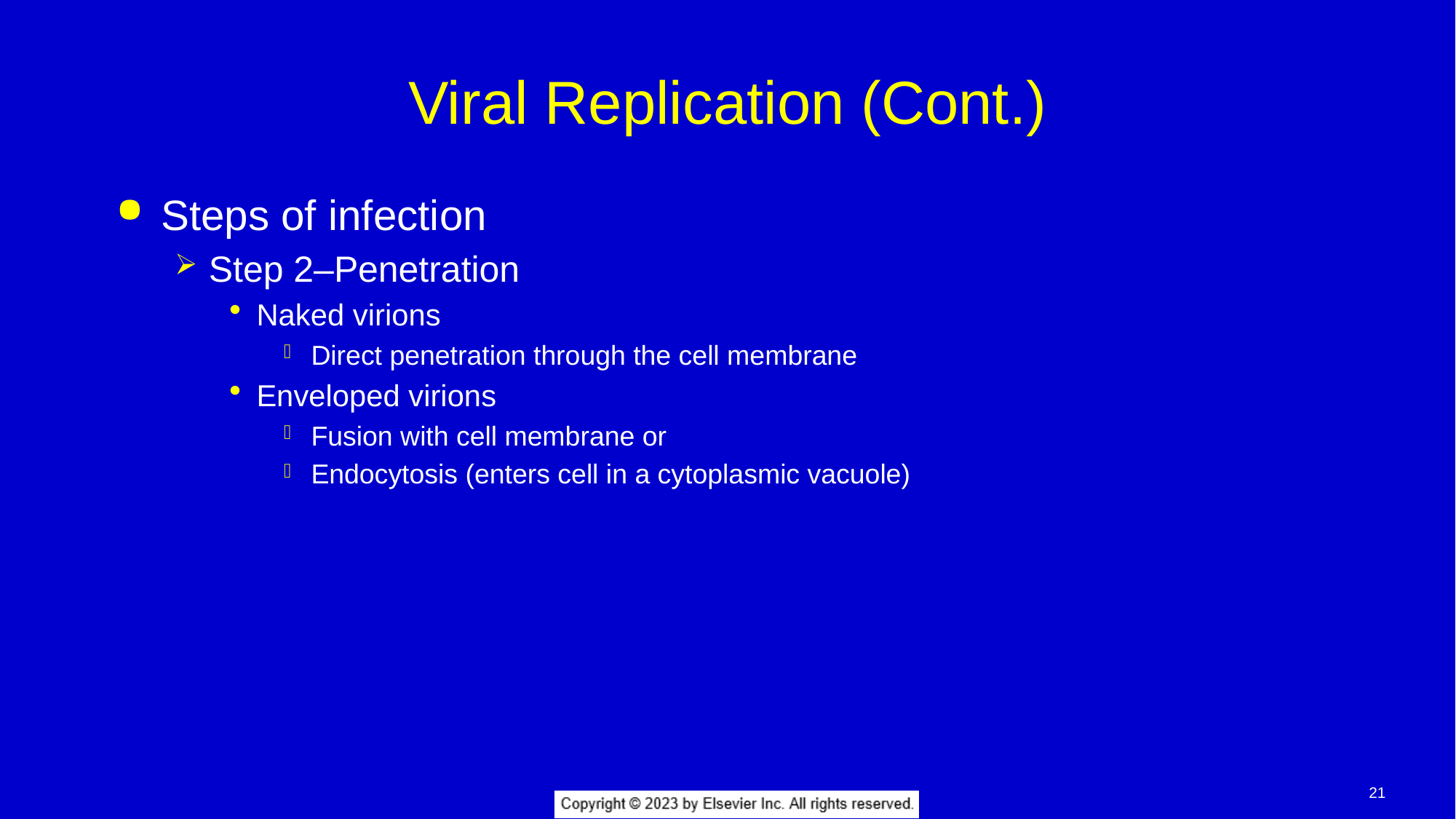

# Viral Replication (Cont.)
Steps of infection
Step 2–Penetration
Naked virions
Direct penetration through the cell membrane
Enveloped virions
Fusion with cell membrane or
Endocytosis (enters cell in a cytoplasmic vacuole)